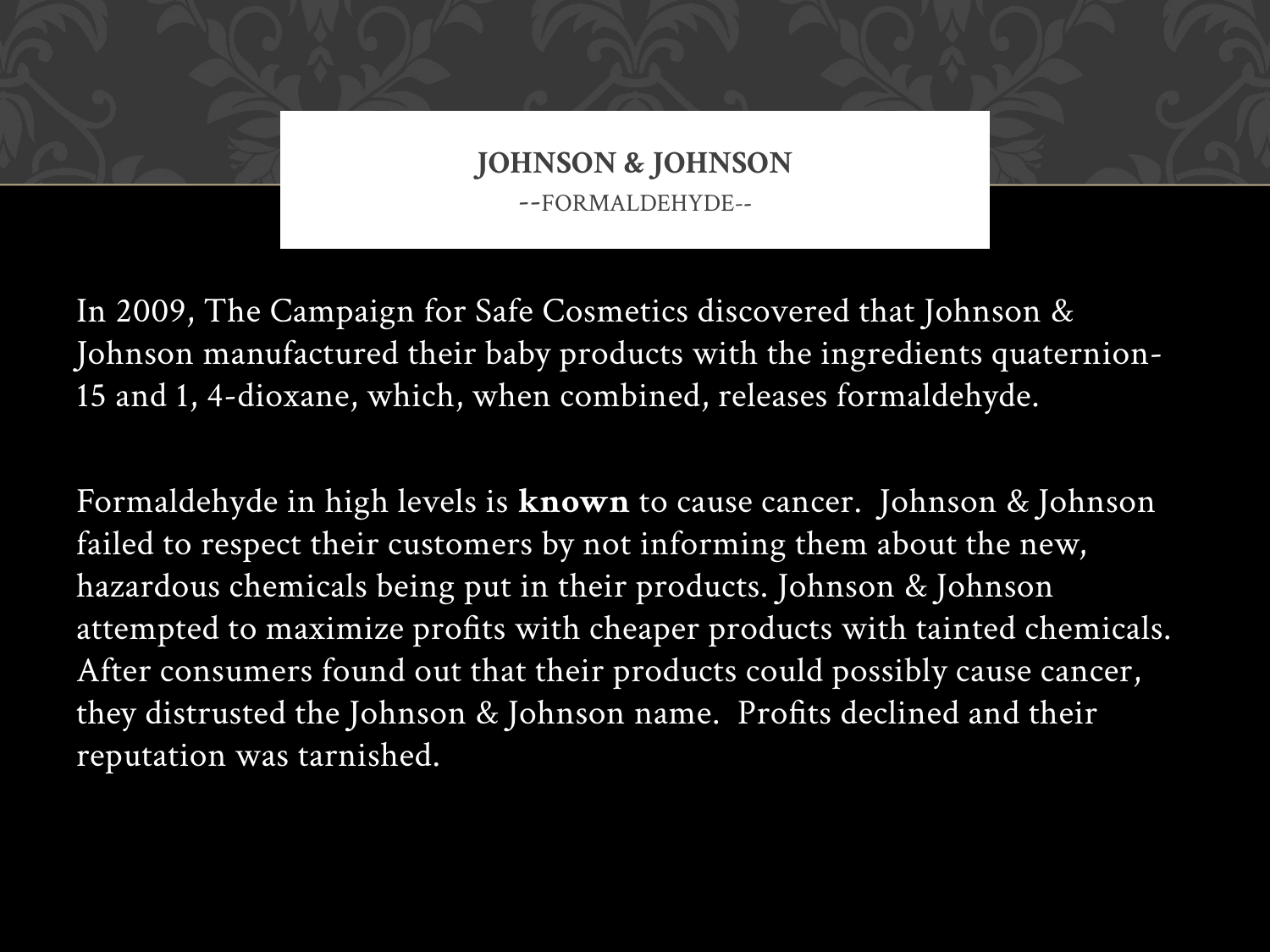

Johnson & Johnson
--formaldehyde--
# Ethics:  Pfizer --Trovafloxacin--
In 2009, The Campaign for Safe Cosmetics discovered that Johnson & Johnson manufactured their baby products with the ingredients quaternion-15 and 1, 4-dioxane, which, when combined, releases formaldehyde.

Formaldehyde in high levels is known to cause cancer.  Johnson & Johnson failed to respect their customers by not informing them about the new, hazardous chemicals being put in their products. Johnson & Johnson attempted to maximize profits with cheaper products with tainted chemicals.  After consumers found out that their products could possibly cause cancer, they distrusted the Johnson & Johnson name.  Profits declined and their reputation was tarnished.